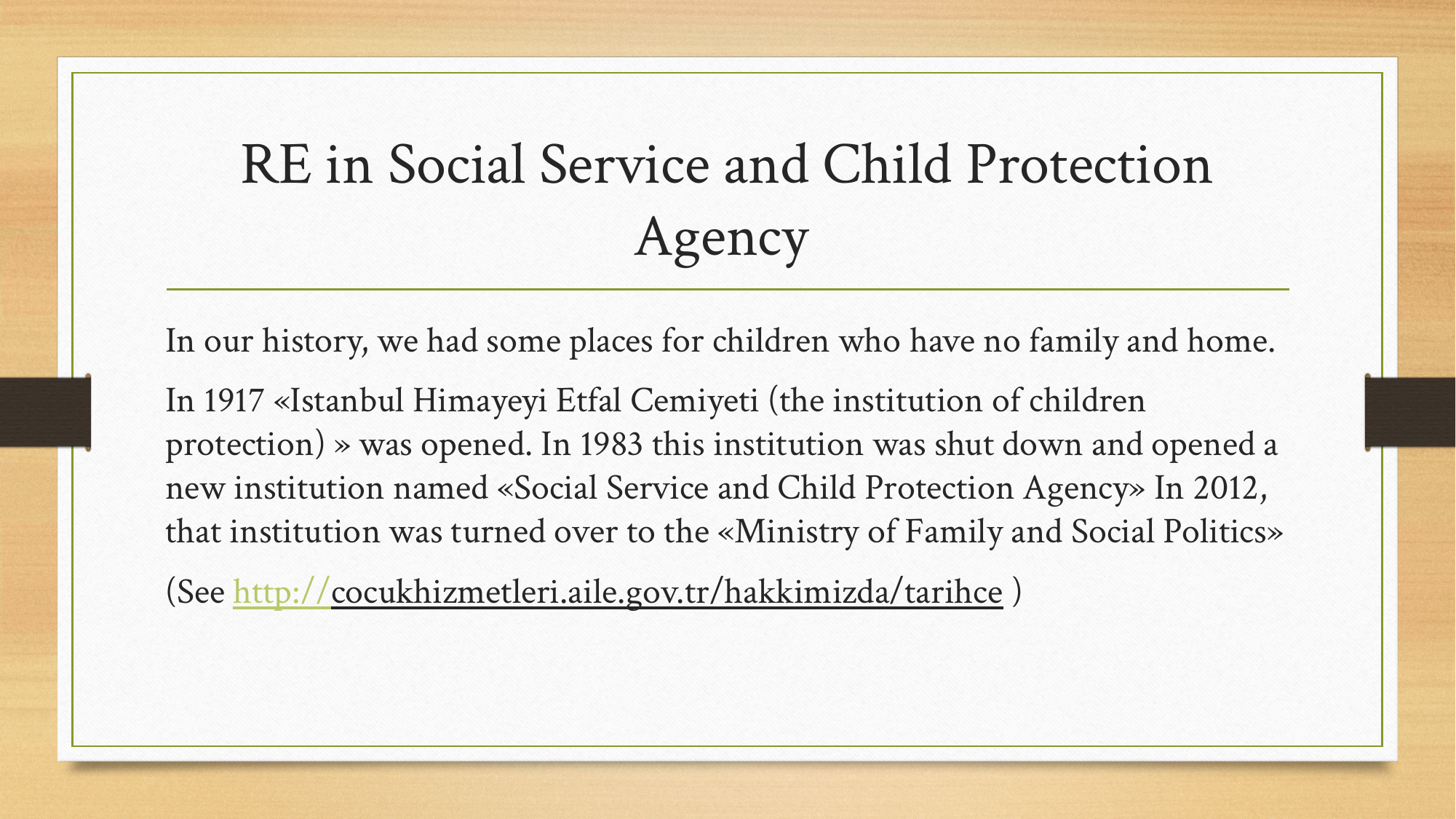

# RE in Social Service and Child Protection Agency
In our history, we had some places for children who have no family and home.
In 1917 «Istanbul Himayeyi Etfal Cemiyeti (the institution of children protection) » was opened. In 1983 this institution was shut down and opened a new institution named «Social Service and Child Protection Agency» In 2012, that institution was turned over to the «Ministry of Family and Social Politics»
(See http://cocukhizmetleri.aile.gov.tr/hakkimizda/tarihce )